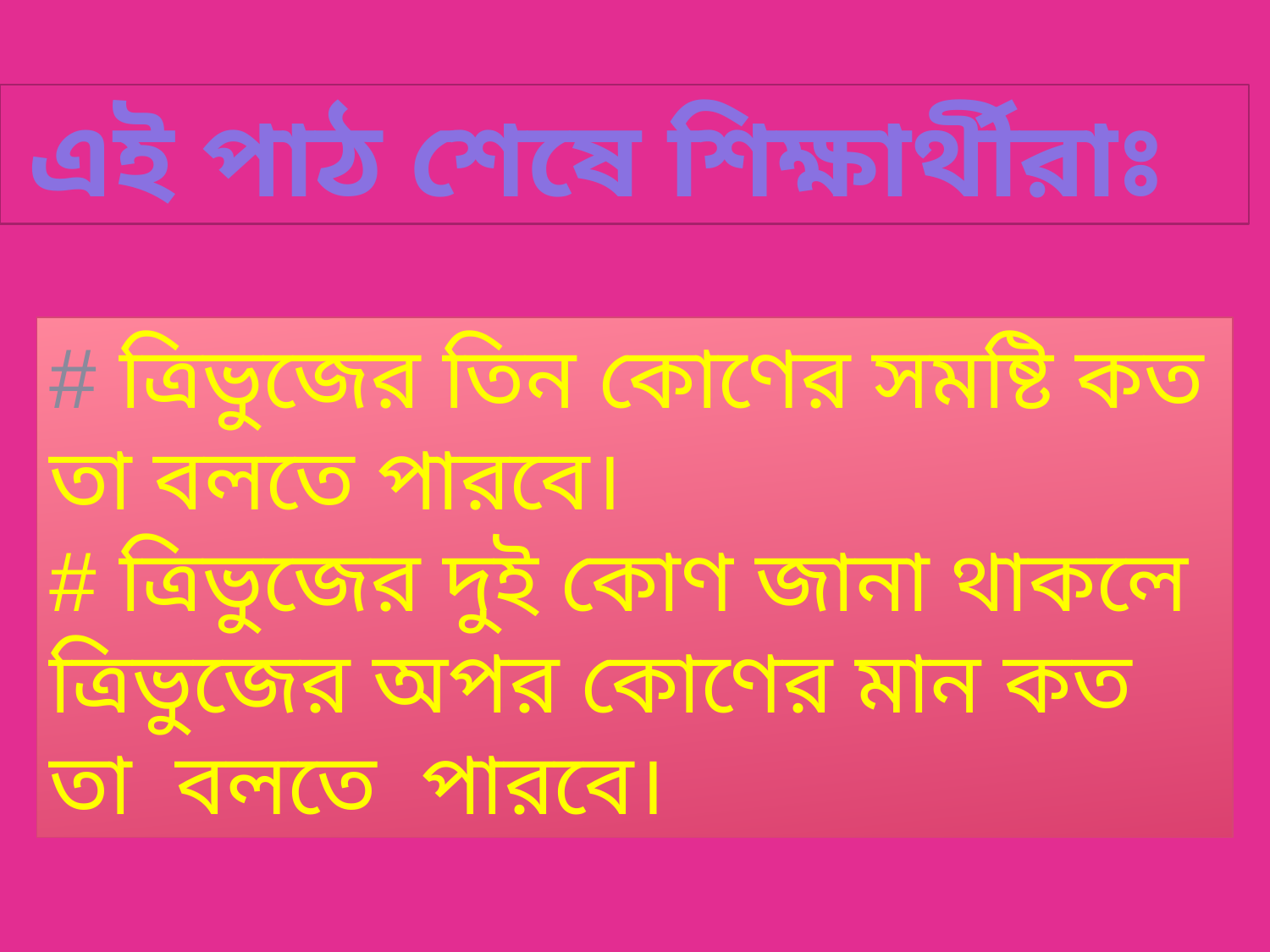

এই পাঠ শেষে শিক্ষার্থীরাঃ
# ত্রিভুজের তিন কোণের সমষ্টি কত তা বলতে পারবে।
# ত্রিভুজের দুই কোণ জানা থাকলে ত্রিভুজের অপর কোণের মান কত তা  বলতে  পারবে।